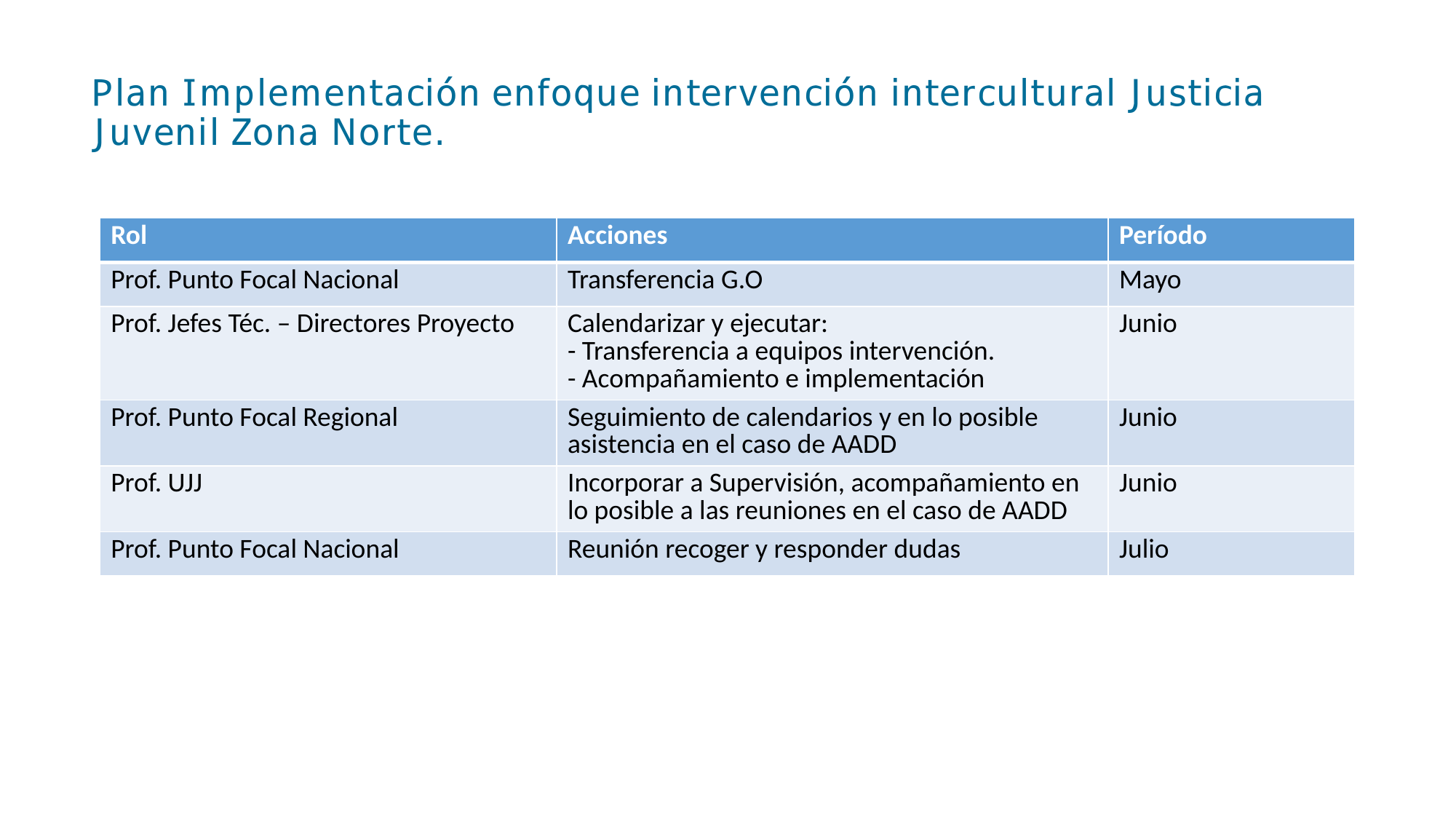

# Plan Implementación enfoque intervención intercultural Justicia Juvenil Zona Norte.
| Rol | Acciones | Período |
| --- | --- | --- |
| Prof. Punto Focal Nacional | Transferencia G.O | Mayo |
| Prof. Jefes Téc. – Directores Proyecto | Calendarizar y ejecutar: - Transferencia a equipos intervención. - Acompañamiento e implementación | Junio |
| Prof. Punto Focal Regional | Seguimiento de calendarios y en lo posible asistencia en el caso de AADD | Junio |
| Prof. UJJ | Incorporar a Supervisión, acompañamiento en lo posible a las reuniones en el caso de AADD | Junio |
| Prof. Punto Focal Nacional | Reunión recoger y responder dudas | Julio |